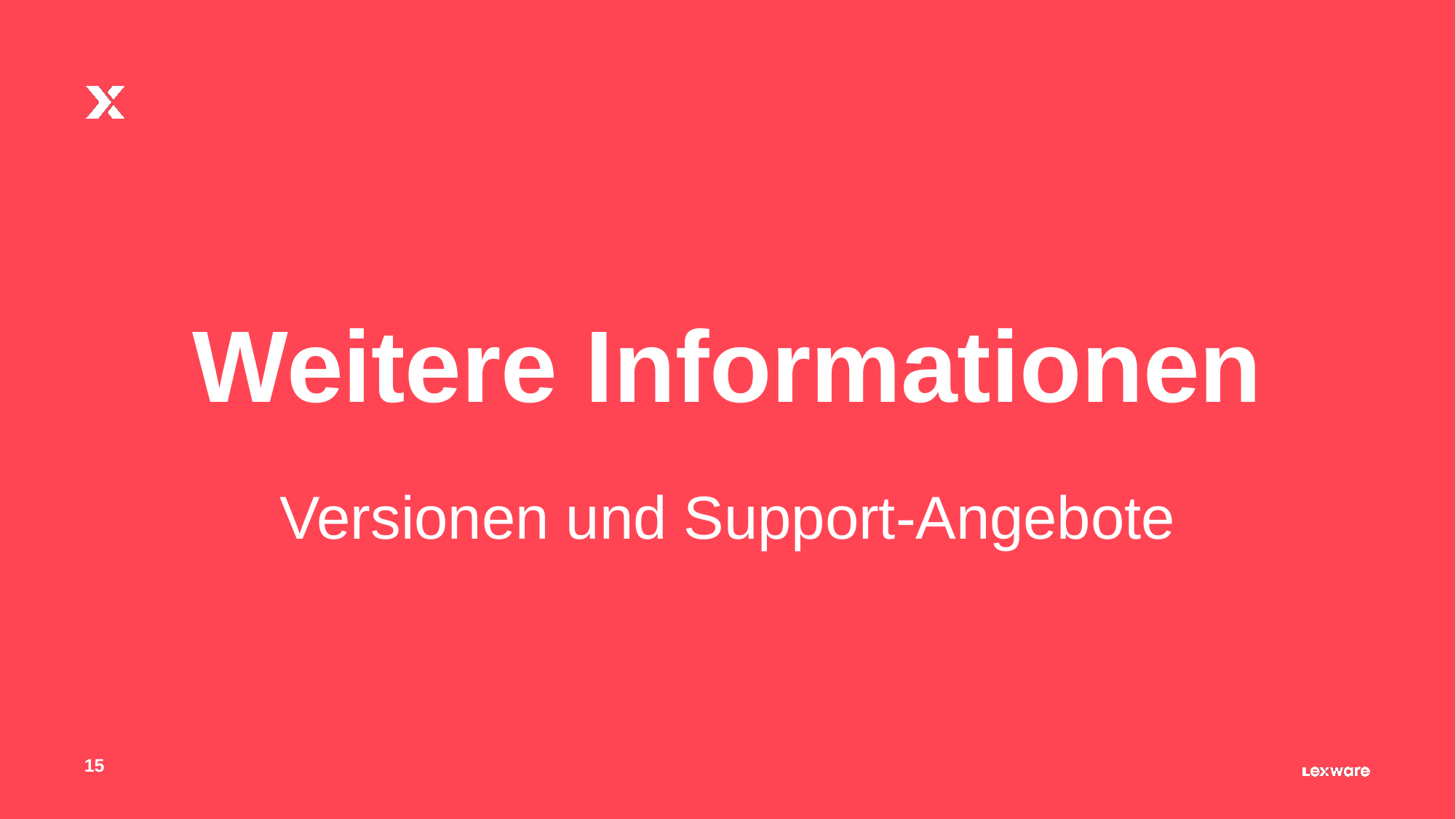

# Weitere Informationen

Versionen und Support-Angebote

15